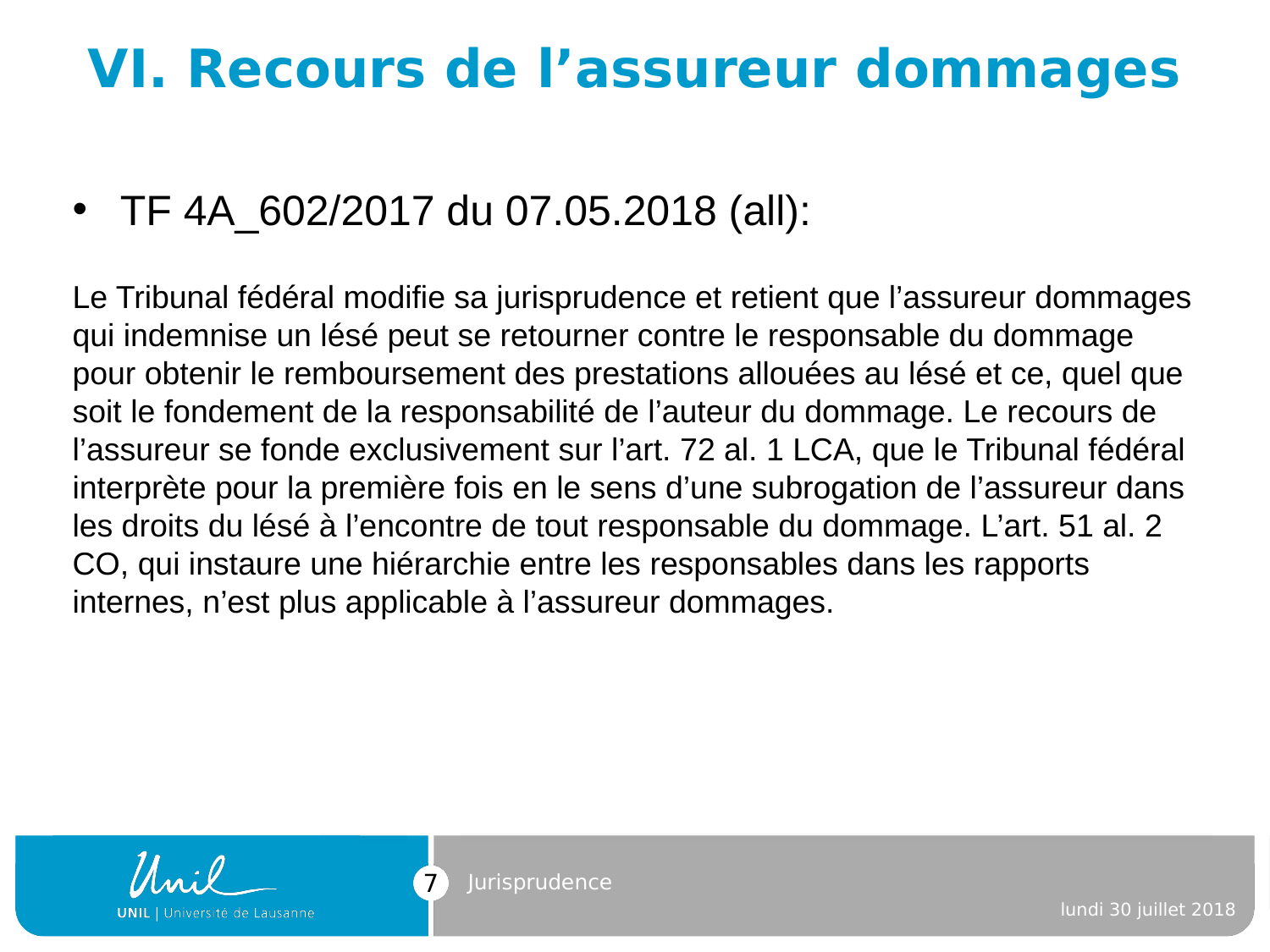

# VI. Recours de l’assureur dommages
TF 4A_602/2017 du 07.05.2018 (all):
Le Tribunal fédéral modifie sa jurisprudence et retient que l’assureur dommages qui indemnise un lésé peut se retourner contre le responsable du dommage pour obtenir le remboursement des prestations allouées au lésé et ce, quel que soit le fondement de la responsabilité de l’auteur du dommage. Le recours de l’assureur se fonde exclusivement sur l’art. 72 al. 1 LCA, que le Tribunal fédéral interprète pour la première fois en le sens d’une subrogation de l’assureur dans les droits du lésé à l’encontre de tout responsable du dommage. L’art. 51 al. 2 CO, qui instaure une hiérarchie entre les responsables dans les rapports internes, n’est plus applicable à l’assureur dommages.
7
Jurisprudence
lundi 30 juillet 2018